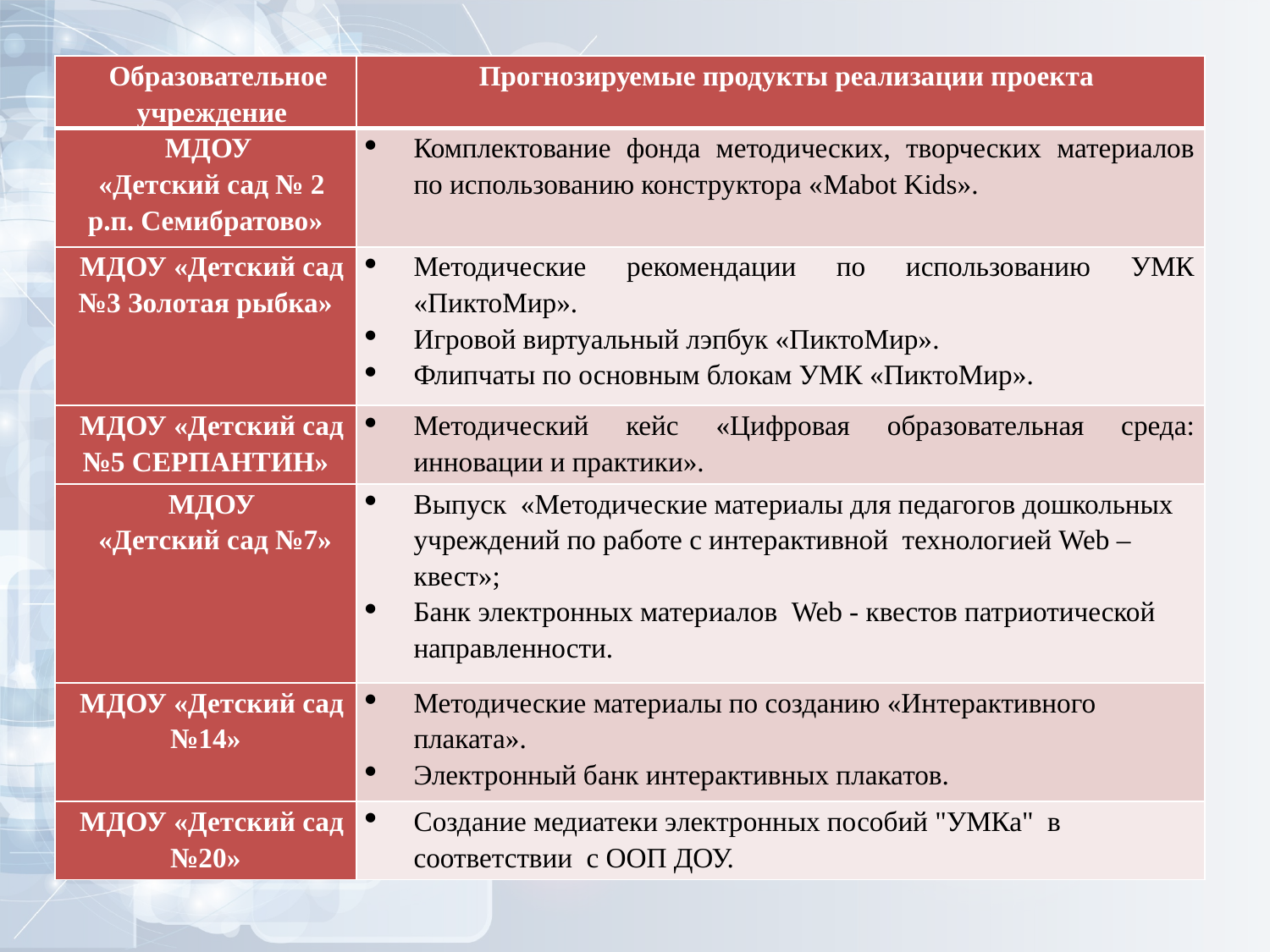

| Образовательное учреждение | Прогнозируемые продукты реализации проекта |
| --- | --- |
| МДОУ «Детский сад № 2 р.п. Семибратово» | Комплектование фонда методических, творческих материалов по использованию конструктора «Mabot Kids». |
| МДОУ «Детский сад №3 Золотая рыбка» | Методические рекомендации по использованию УМК «ПиктоМир». Игровой виртуальный лэпбук «ПиктоМир». Флипчаты по основным блокам УМК «ПиктоМир». |
| МДОУ «Детский сад №5 СЕРПАНТИН» | Методический кейс «Цифровая образовательная среда: инновации и практики». |
| МДОУ «Детский сад №7» | Выпуск «Методические материалы для педагогов дошкольных учреждений по работе с интерактивной технологией Web – квест»; Банк электронных материалов Web - квестов патриотической направленности. |
| МДОУ «Детский сад №14» | Методические материалы по созданию «Интерактивного плаката». Электронный банк интерактивных плакатов. |
| МДОУ «Детский сад №20» | Создание медиатеки электронных пособий "УМКа"  в соответствии  с ООП ДОУ. |